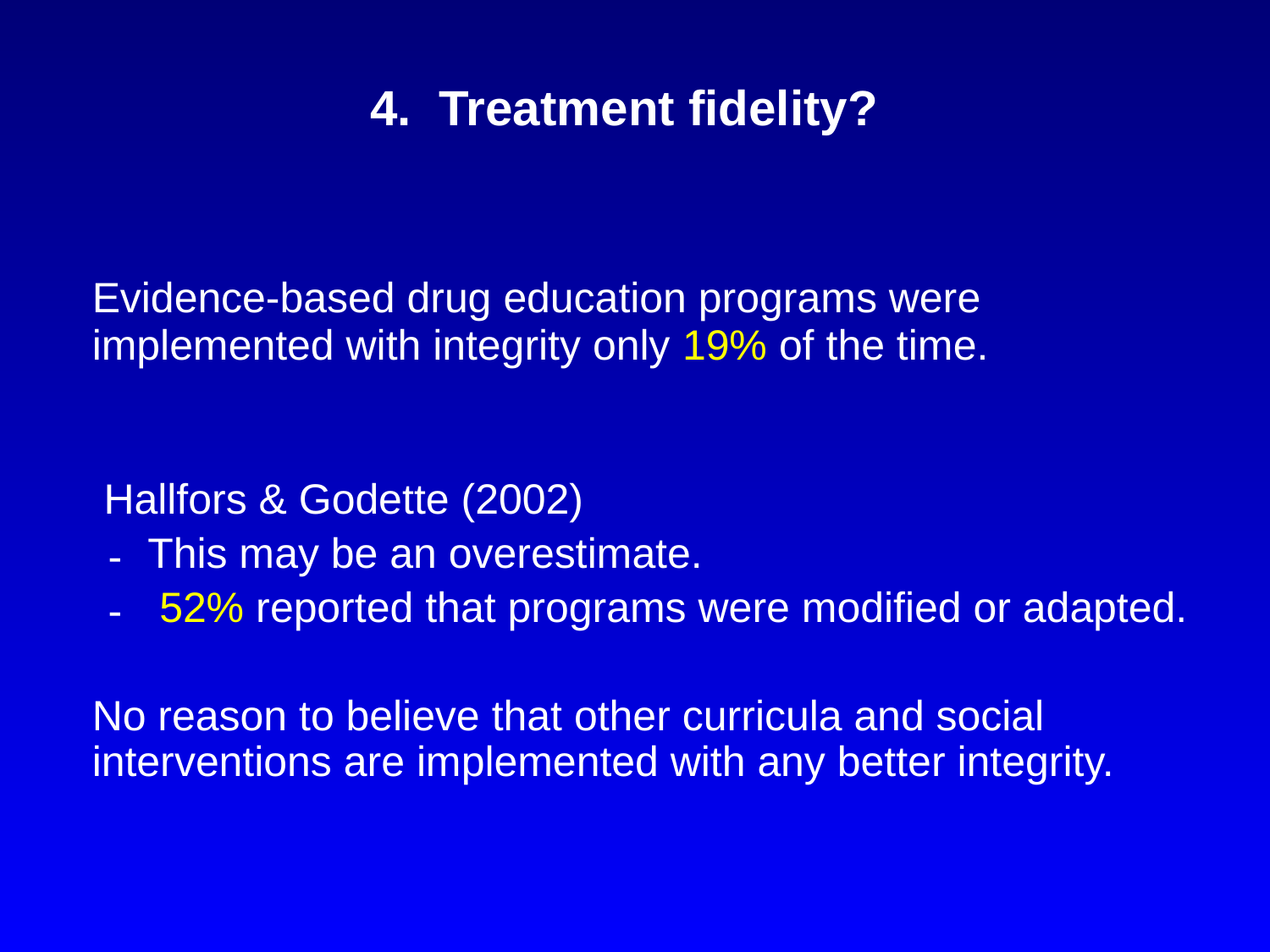

# 4.  Treatment fidelity?

	Evidence-based drug education programs were implemented with integrity only 19% of the time.

	 Hallfors & Godette (2002)
This may be an overestimate.
 52% reported that programs were modified or adapted.

	No reason to believe that other curricula and social interventions are implemented with any better integrity.